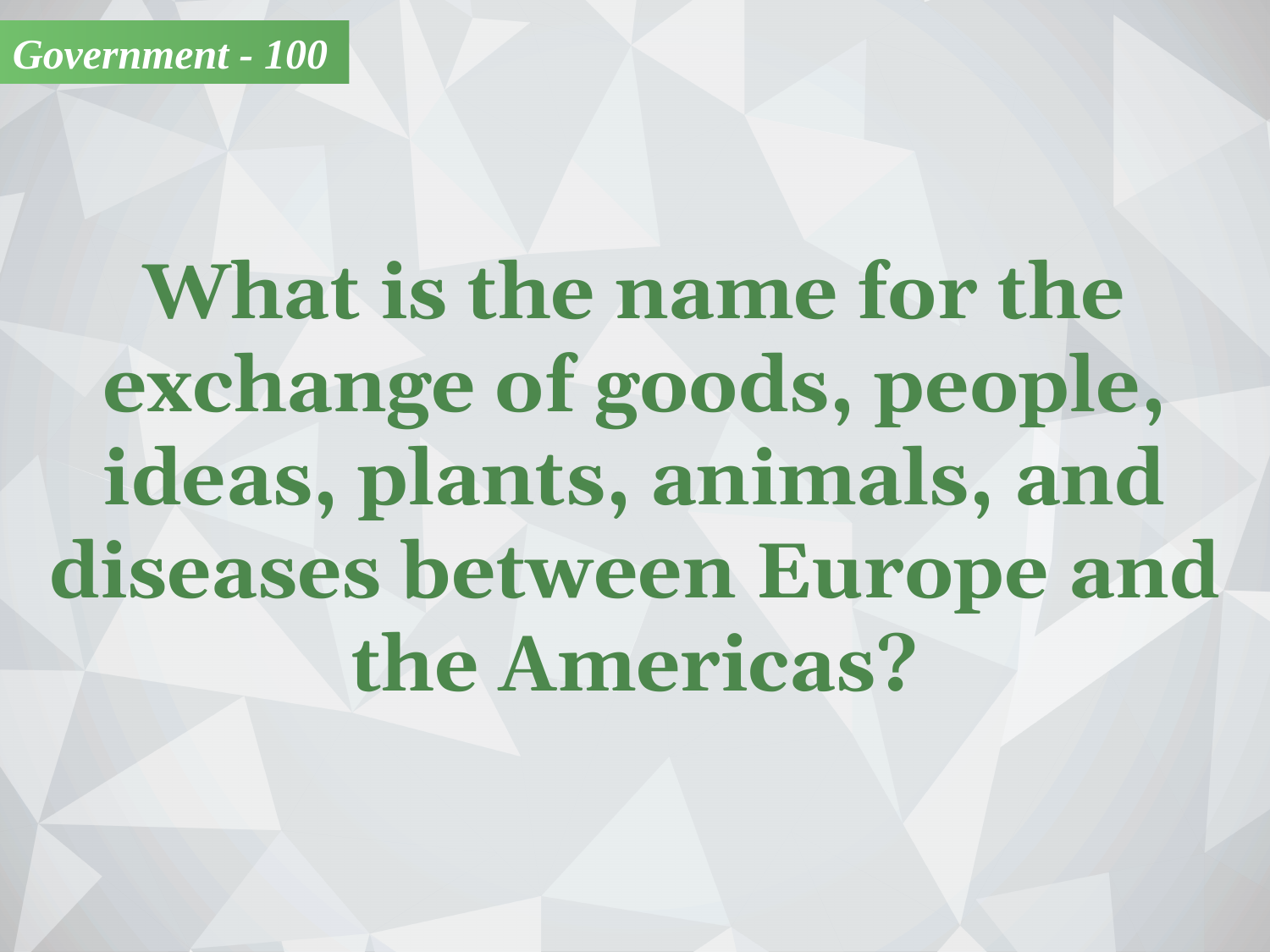

Government - 100
What is the name for the exchange of goods, people, ideas, plants, animals, and diseases between Europe and the Americas?